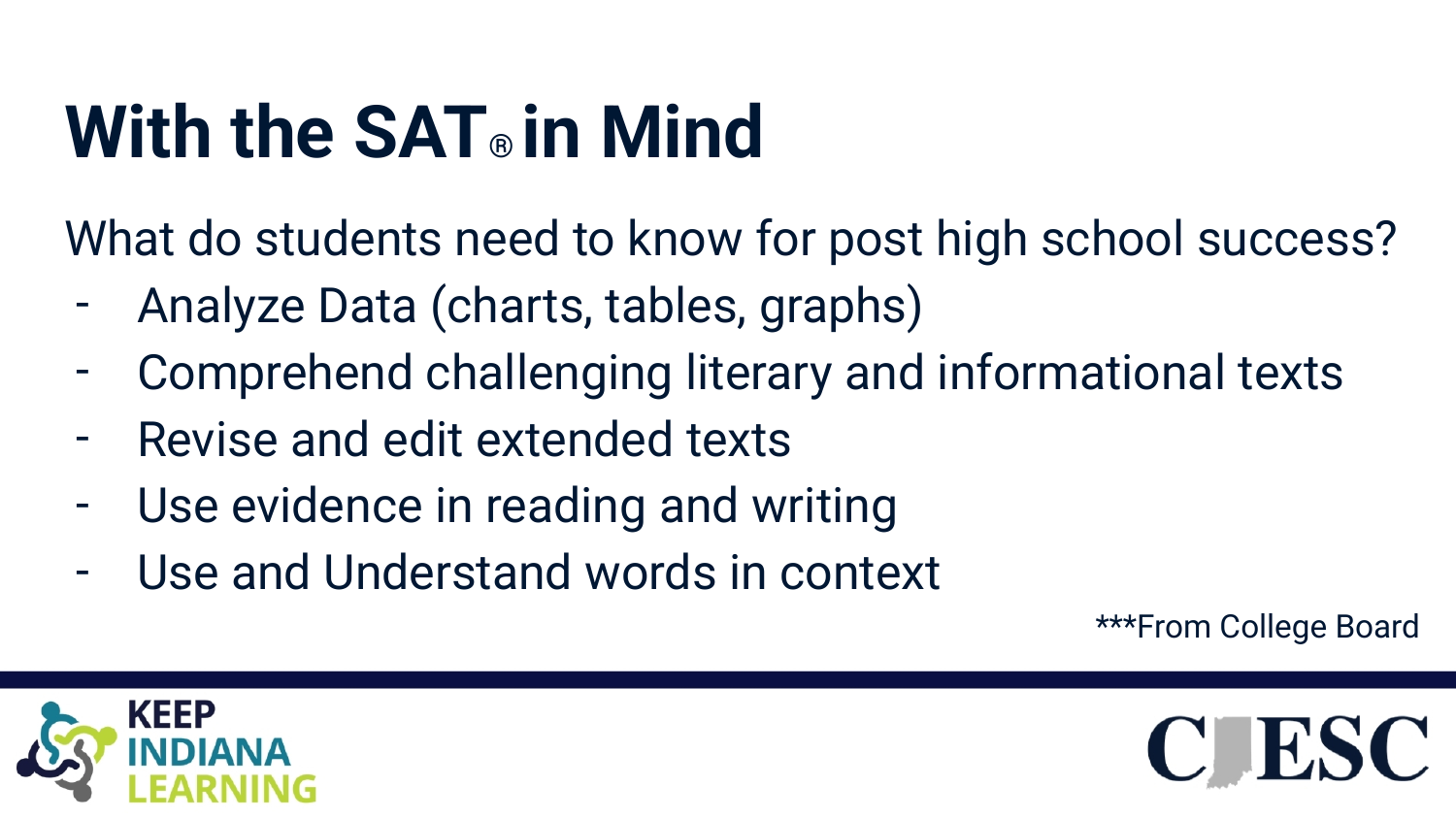

# With the SAT® in Mind
What do students need to know for post high school success?
Analyze Data (charts, tables, graphs)
Comprehend challenging literary and informational texts
Revise and edit extended texts
Use evidence in reading and writing
Use and Understand words in context
***From College Board